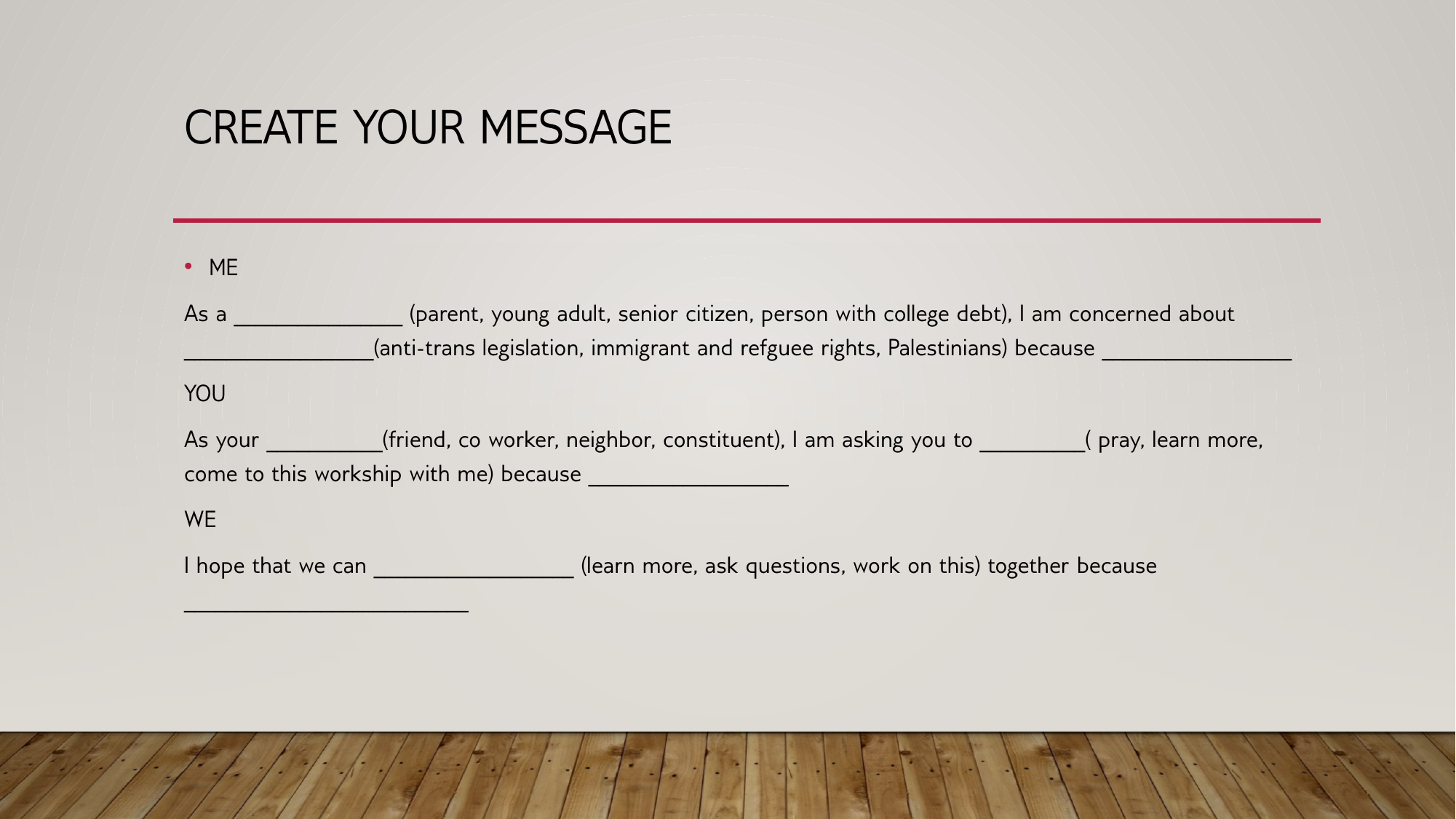

# Create your message
ME
As a ________________ (parent, young adult, senior citizen, person with college debt), I am concerned about __________________(anti-trans legislation, immigrant and refguee rights, Palestinians) because __________________
YOU
As your ___________(friend, co worker, neighbor, constituent), I am asking you to __________( pray, learn more, come to this workship with me) because ___________________
WE
I hope that we can ___________________ (learn more, ask questions, work on this) together because ___________________________